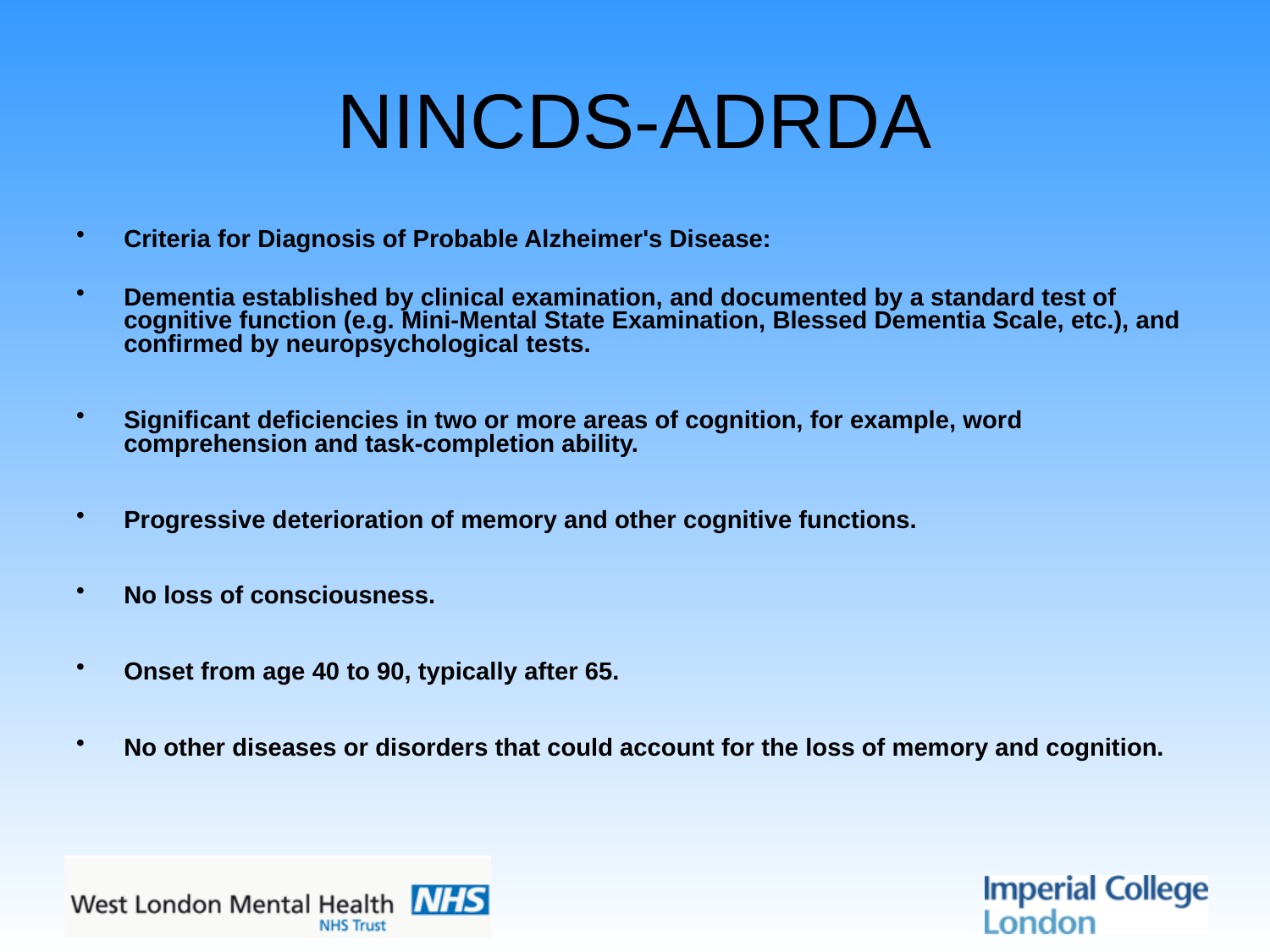

# NINCDS-ADRDA
Criteria for Diagnosis of Probable Alzheimer's Disease:
Dementia established by clinical examination, and documented by a standard test of cognitive function (e.g. Mini-Mental State Examination, Blessed Dementia Scale, etc.), and confirmed by neuropsychological tests.
Significant deficiencies in two or more areas of cognition, for example, word comprehension and task-completion ability.
Progressive deterioration of memory and other cognitive functions.
No loss of consciousness.
Onset from age 40 to 90, typically after 65.
No other diseases or disorders that could account for the loss of memory and cognition.